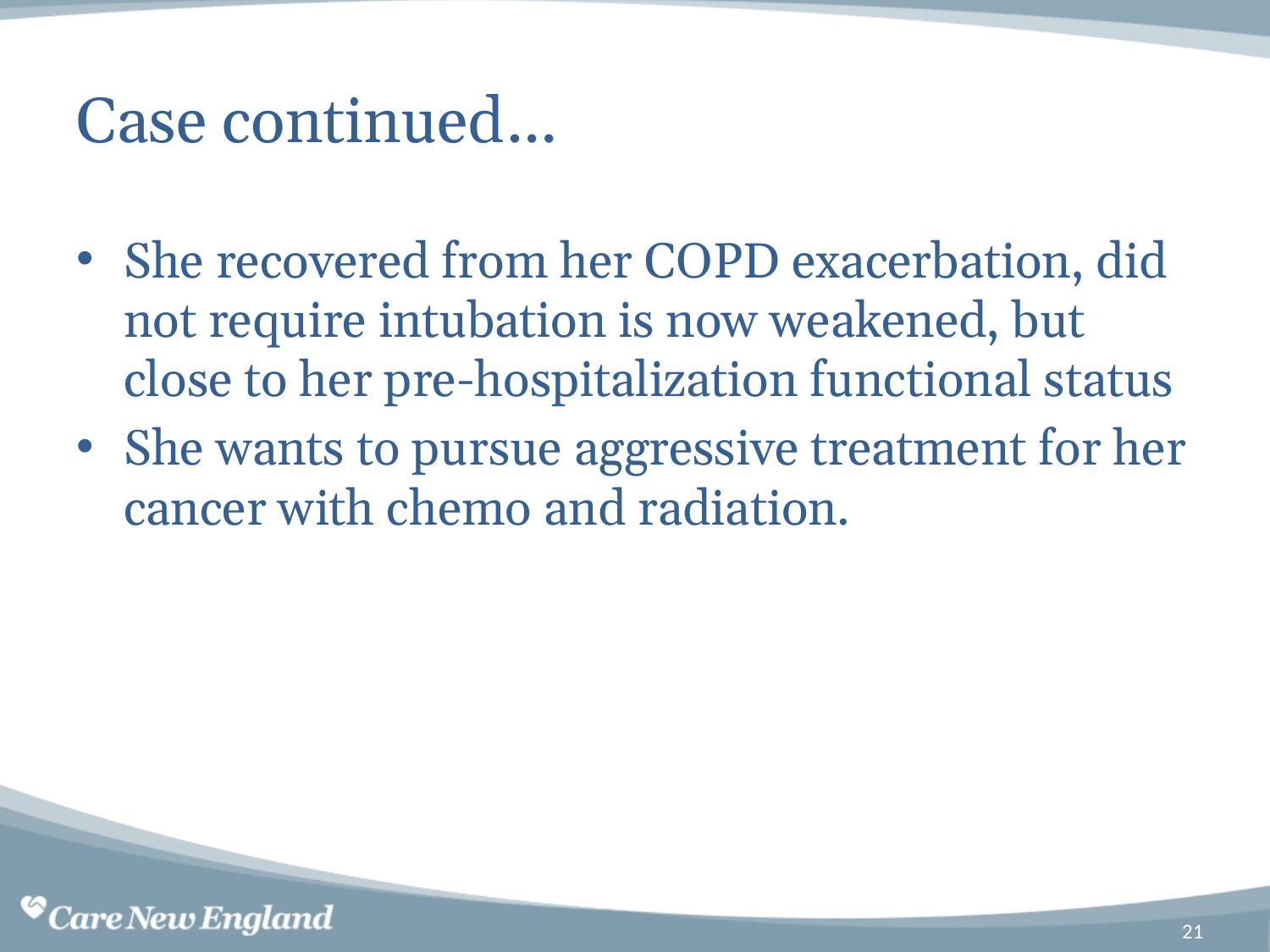

# Case continued…
She recovered from her COPD exacerbation, did not require intubation is now weakened, but close to her pre-hospitalization functional status
She wants to pursue aggressive treatment for her cancer with chemo and radiation.

21